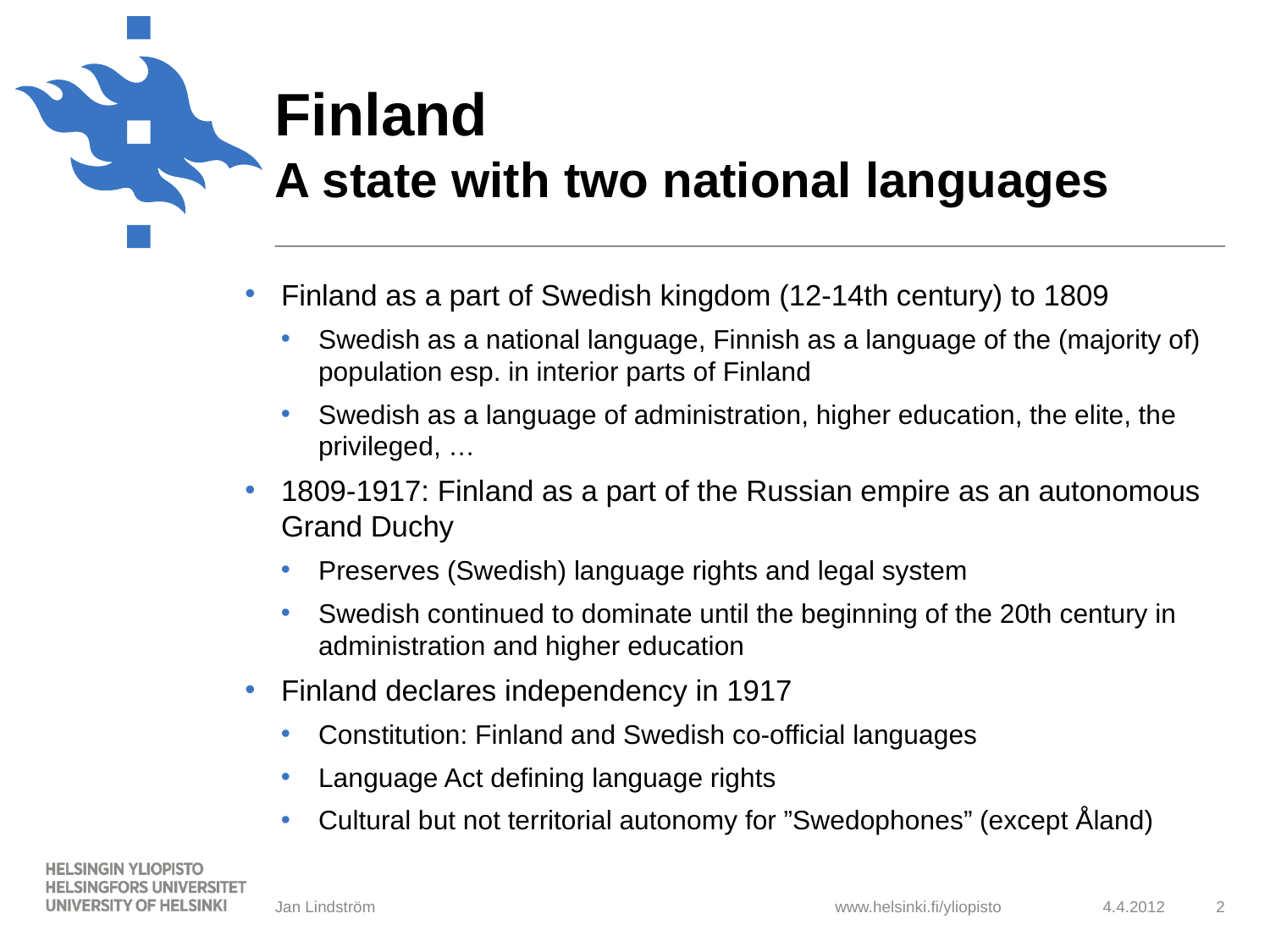

# Finland A state with two national languages
Finland as a part of Swedish kingdom (12-14th century) to 1809
Swedish as a national language, Finnish as a language of the (majority of) population esp. in interior parts of Finland
Swedish as a language of administration, higher education, the elite, the privileged, …
1809-1917: Finland as a part of the Russian empire as an autonomous Grand Duchy
Preserves (Swedish) language rights and legal system
Swedish continued to dominate until the beginning of the 20th century in administration and higher education
Finland declares independency in 1917
Constitution: Finland and Swedish co-official languages
Language Act defining language rights
Cultural but not territorial autonomy for ”Swedophones” (except Åland)
Jan Lindström
4.4.2012
2